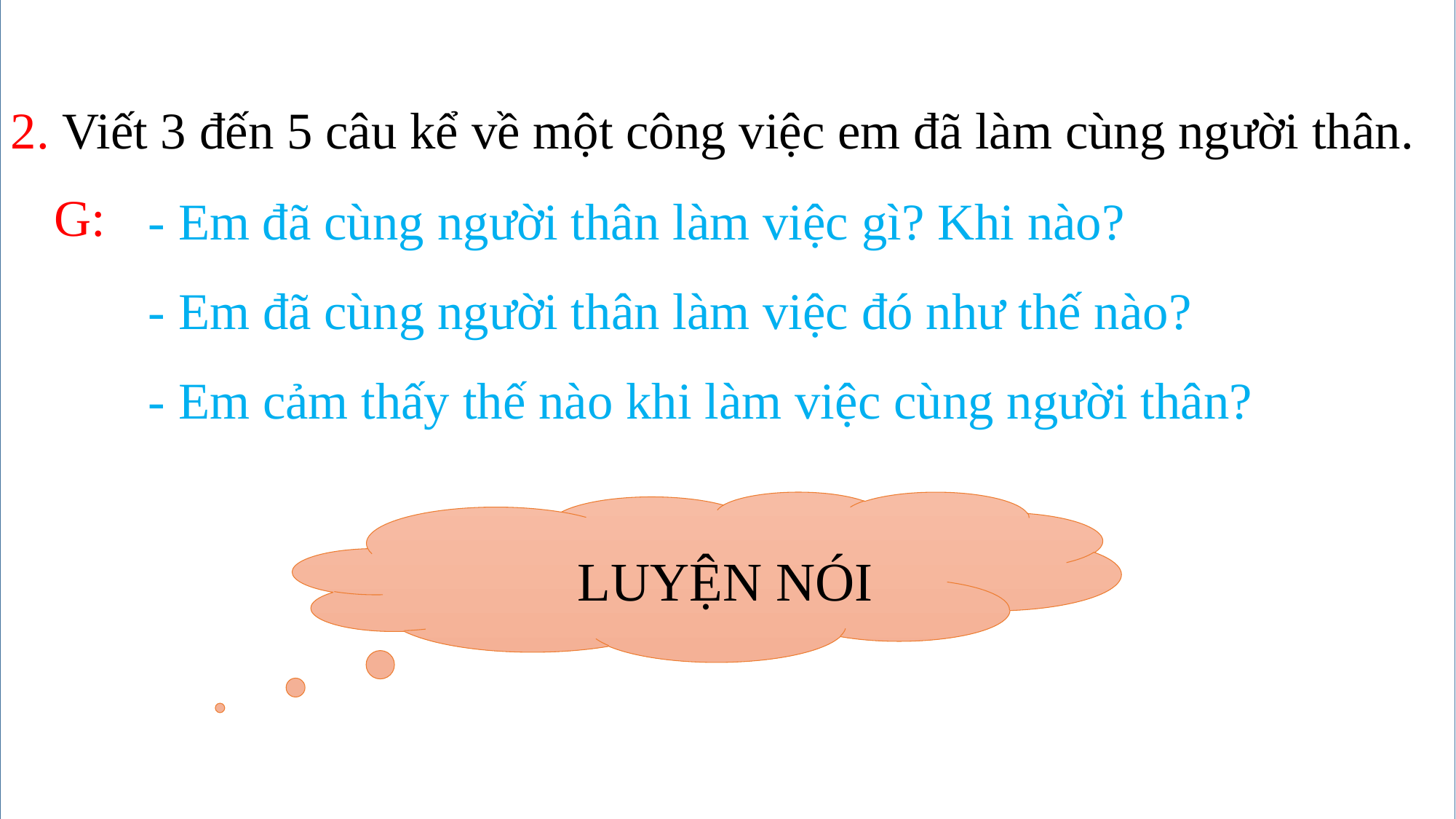

2. Viết 3 đến 5 câu kể về một công việc em đã làm cùng người thân.
G:
- Em đã cùng người thân làm việc gì? Khi nào?

- Em đã cùng người thân làm việc đó như thế nào?
- Em cảm thấy thế nào khi làm việc cùng người thân?

LUYỆN NÓI